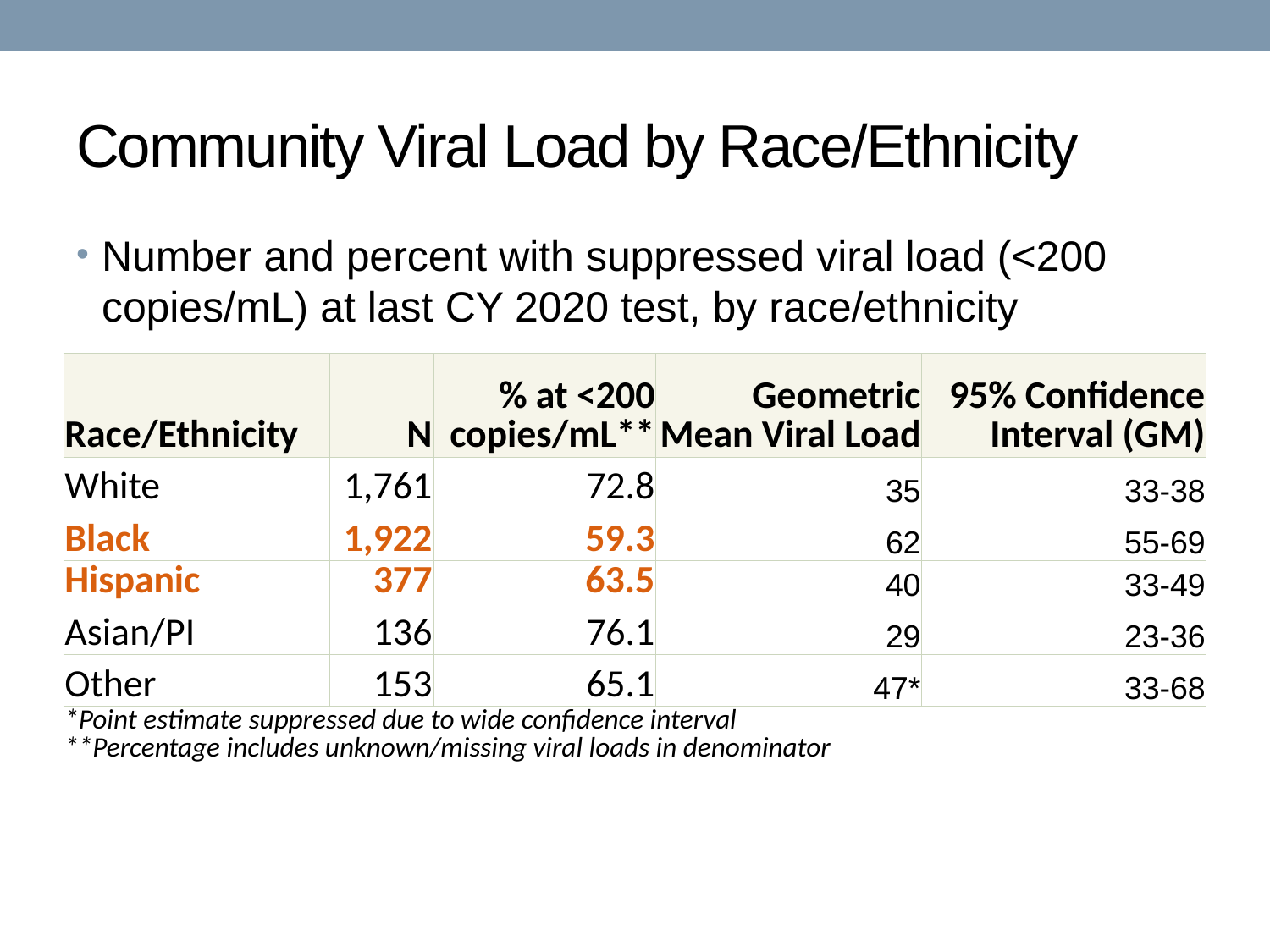

# Community Viral Load by Race/Ethnicity

Number and percent with suppressed viral load (<200 copies/mL) at last CY 2020 test, by race/ethnicity

| Race/Ethnicity | N | % at <200 copies/mL\*\* | Geometric Mean Viral Load | 95% Confidence Interval (GM) |
| --- | --- | --- | --- | --- |
| White | 1,761 | 72.8 | 35 | 33-38 |
| Black | 1,922 | 59.3 | 62 | 55-69 |
| Hispanic | 377 | 63.5 | 40 | 33-49 |
| Asian/PI | 136 | 76.1 | 29 | 23-36 |
| Other | 153 | 65.1 | 47\* | 33-68 |
| \*Point estimate suppressed due to wide confidence interval \*\*Percentage includes unknown/missing viral loads in denominator |  |  |  |  |